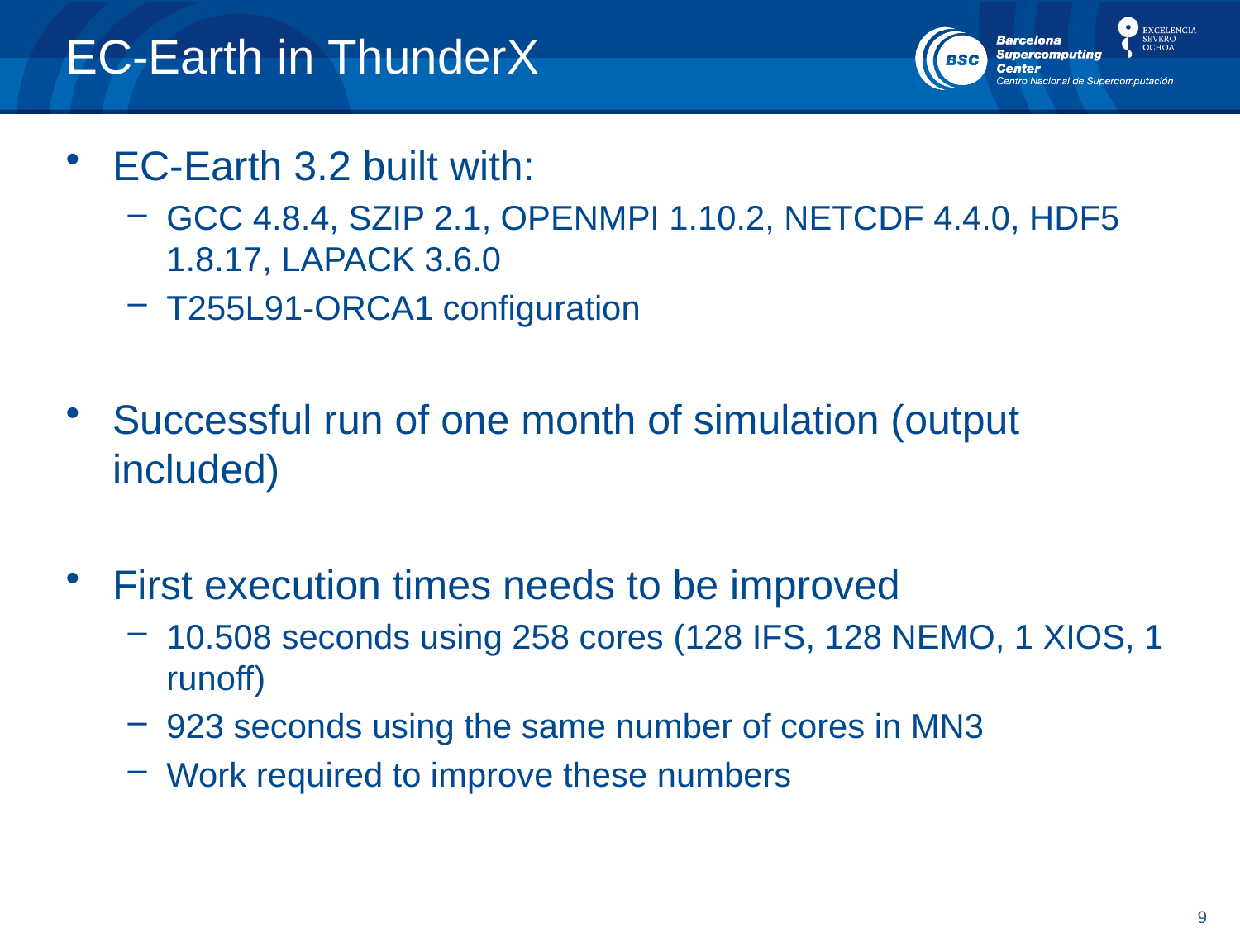

# EC-Earth in ThunderX
EC-Earth 3.2 built with:
GCC 4.8.4, SZIP 2.1, OPENMPI 1.10.2, NETCDF 4.4.0, HDF5 1.8.17, LAPACK 3.6.0
T255L91-ORCA1 configuration

Successful run of one month of simulation (output included)

First execution times needs to be improved
10.508 seconds using 258 cores (128 IFS, 128 NEMO, 1 XIOS, 1 runoff)
923 seconds using the same number of cores in MN3
Work required to improve these numbers